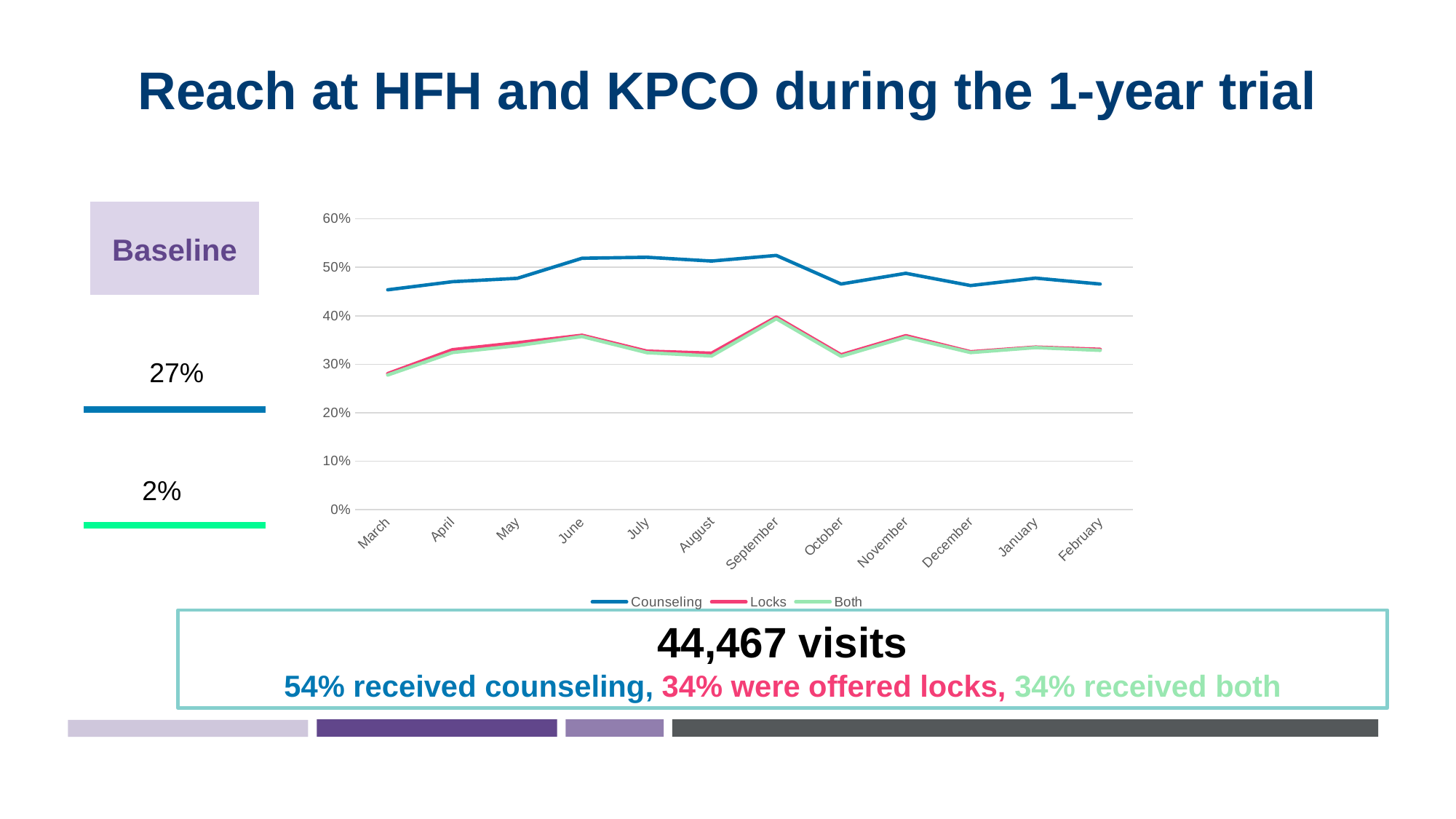

# Reach at HFH and KPCO during the 1-year trial

### Chart

| Category | Counseling | Locks | Both |
|---|---|---|---|
| March | 0.45358788676761025 | 0.2807768268597762 | 0.27781435154707046 |
| April | 0.4703125 | 0.330078125 | 0.32421875 |
| May | 0.47720897615708274 | 0.3443197755960729 | 0.33835904628331 |
| June | 0.5186061518606152 | 0.3598623359862336 | 0.3572811357281136 |
| July | 0.5206472273723243 | 0.3271532108545424 | 0.3239507837518962 |
| August | 0.5128846634976232 | 0.3228671503627721 | 0.31711283462596945 |
| September | 0.524521251751518 | 0.39747781410555816 | 0.3939747781410556 |
| October | 0.46555378908320083 | 0.3195548489666137 | 0.3163751987281399 |
| November | 0.4876179245283019 | 0.3590801886792453 | 0.3558372641509434 |
| December | 0.46235644406635473 | 0.3258188005104211 | 0.3241173968524032 |
| January | 0.47767059664165773 | 0.3354769560557342 | 0.33440514469453375 |
| February | 0.4654109589041096 | 0.3308219178082192 | 0.3287671232876712 |
Baseline
27%
2%
44,467 visits
54% received counseling, 34% were offered locks, 34% received both